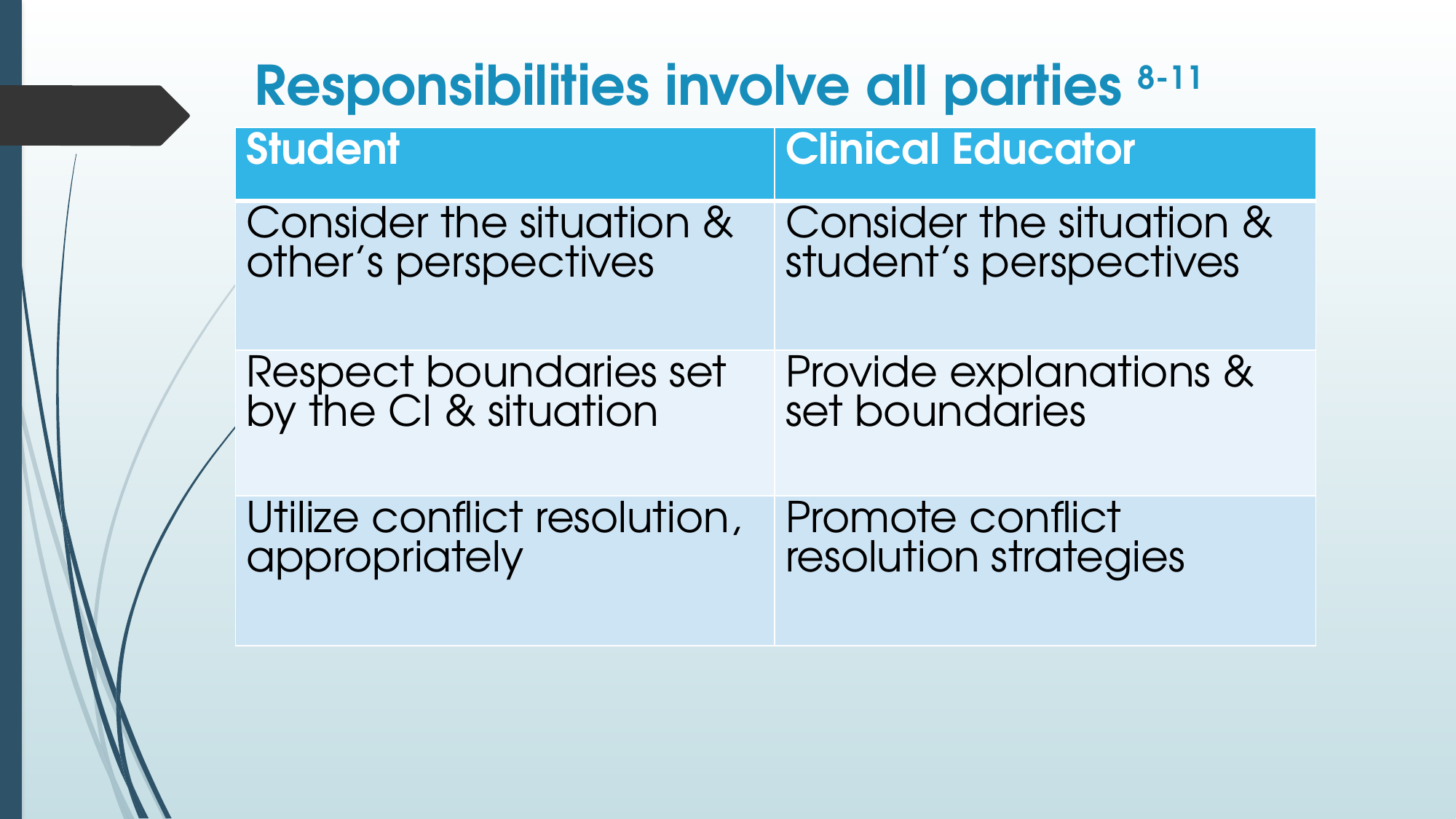

# Responsibilities involve all parties 8-11
| Student | Clinical Educator |
| --- | --- |
| Consider the situation & other’s perspectives | Consider the situation & student’s perspectives |
| Respect boundaries set by the CI & situation | Provide explanations & set boundaries |
| Utilize conflict resolution, appropriately | Promote conflict resolution strategies |